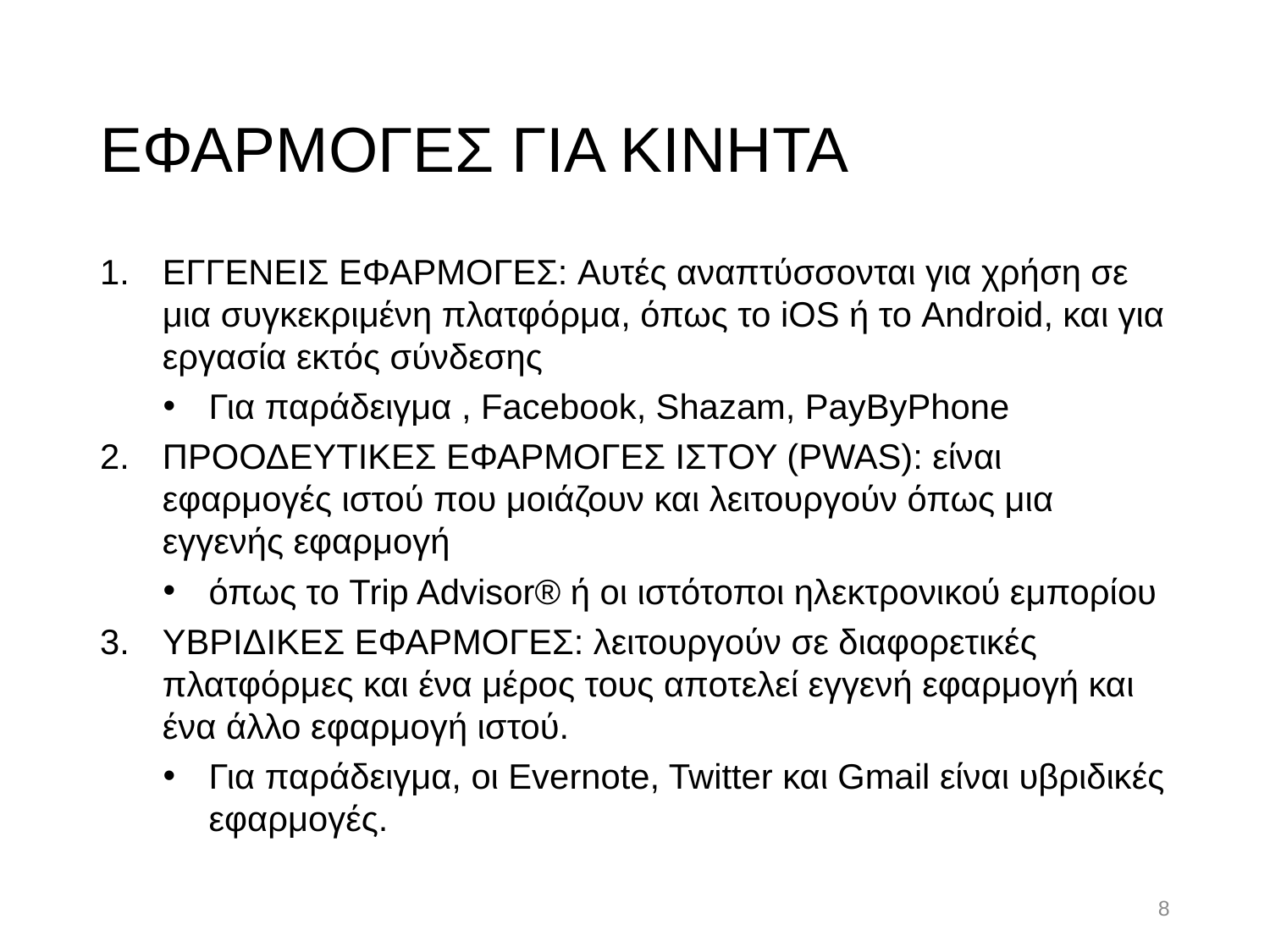

# ΕΦΑΡΜΟΓΕΣ ΓΙΑ ΚΙΝΗΤΑ
ΕΓΓΕΝΕΙΣ ΕΦΑΡΜΟΓΕΣ: Αυτές αναπτύσσονται για χρήση σε μια συγκεκριμένη πλατφόρμα, όπως το iOS ή το Android, και για εργασία εκτός σύνδεσης
Για παράδειγμα , Facebook, Shazam, PayByPhone
ΠΡΟΟΔΕΥΤΙΚΕΣ ΕΦΑΡΜΟΓΕΣ ΙΣΤΟΥ (PWAS): είναι εφαρμογές ιστού που μοιάζουν και λειτουργούν όπως μια εγγενής εφαρμογή
όπως το Trip Advisor® ή οι ιστότοποι ηλεκτρονικού εμπορίου
ΥΒΡΙΔΙΚΕΣ ΕΦΑΡΜΟΓΕΣ: λειτουργούν σε διαφορετικές πλατφόρμες και ένα μέρος τους αποτελεί εγγενή εφαρμογή και ένα άλλο εφαρμογή ιστού.
Για παράδειγμα, οι Evernote, Twitter και Gmail είναι υβριδικές εφαρμογές.
8